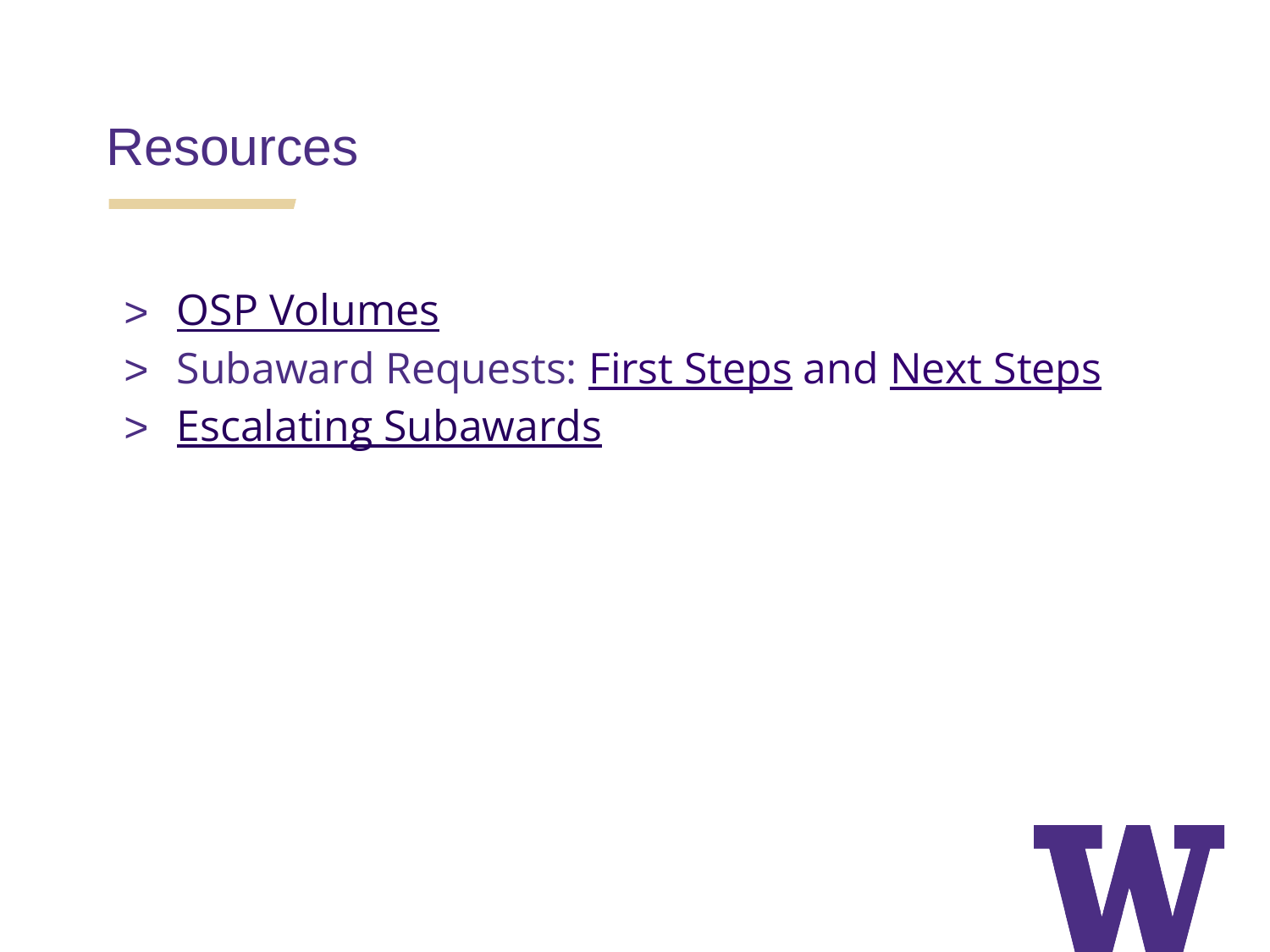

Resources
OSP Volumes
Subaward Requests: First Steps and Next Steps
Escalating Subawards